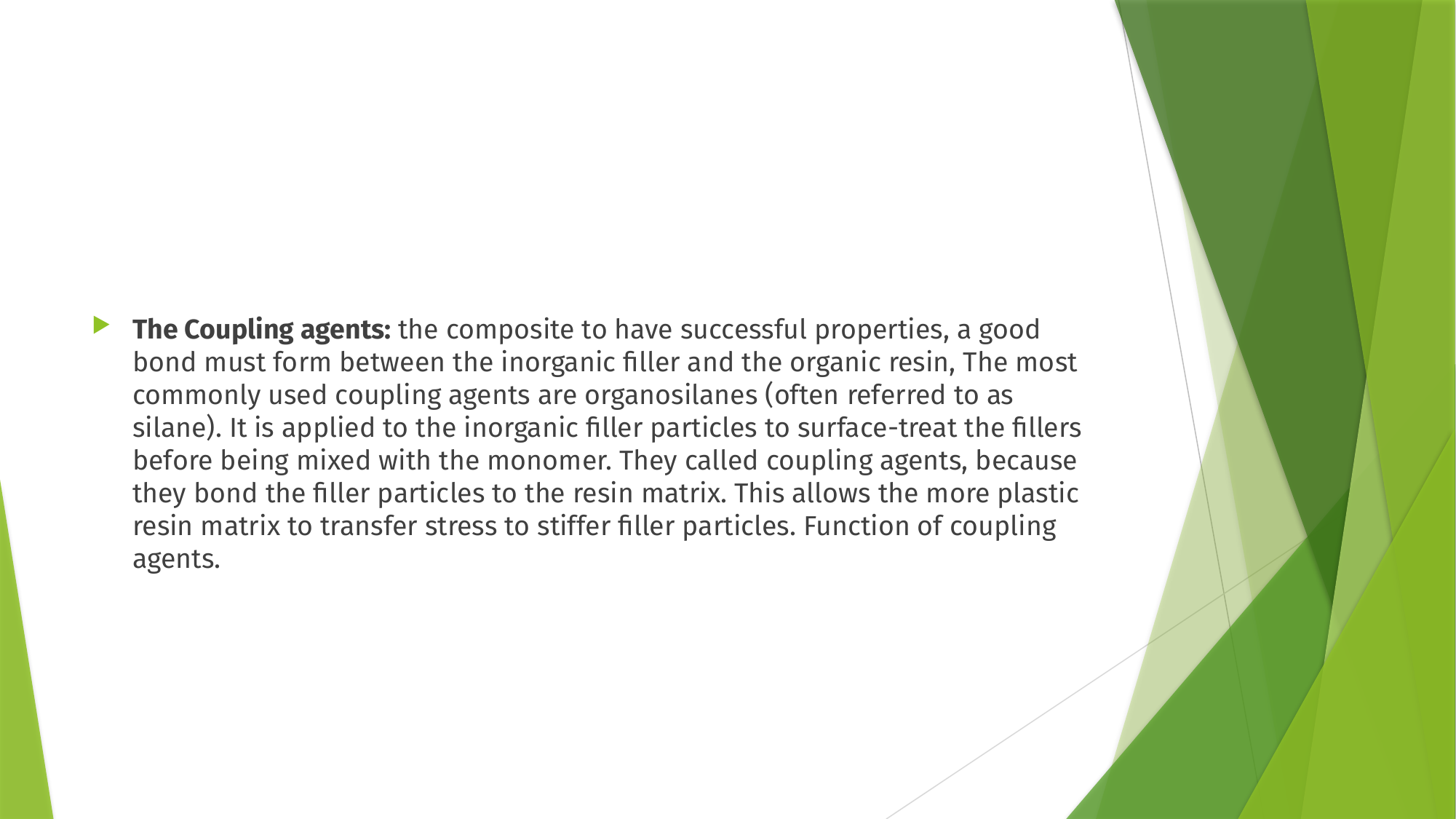

#

The Coupling agents: the composite to have successful properties, a good bond must form between the inorganic filler and the organic resin, The most commonly used coupling agents are organosilanes (often referred to as silane). It is applied to the inorganic filler particles to surface-treat the fillers before being mixed with the monomer. They called coupling agents, because they bond the filler particles to the resin matrix. This allows the more plastic resin matrix to transfer stress to stiffer filler particles. Function of coupling agents.